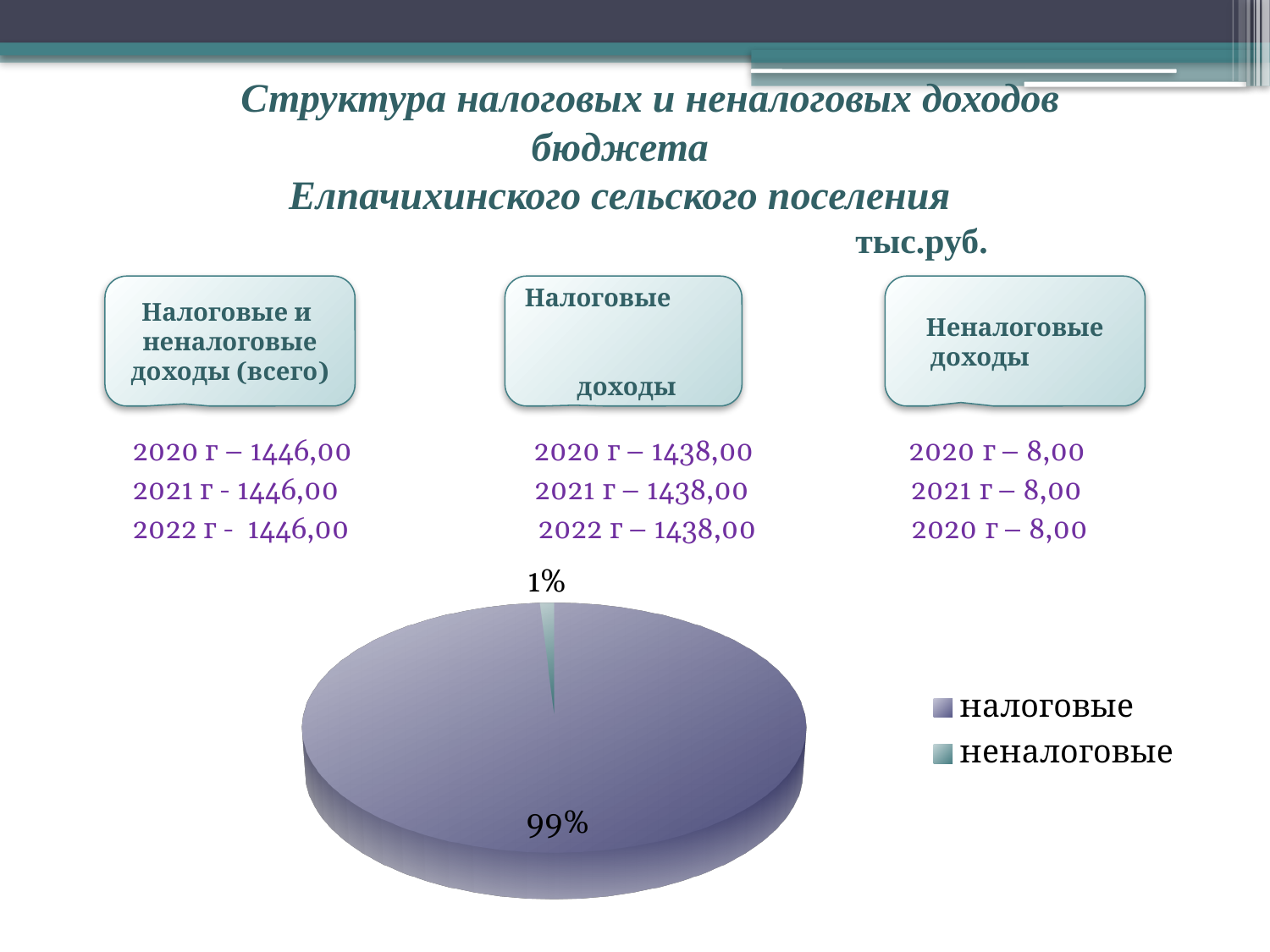

# Структура налоговых и неналоговых доходов бюджета Елпачихинского сельского поселения тыс.руб.
Налоговые и
неналоговые доходы (всего)
Налоговые
 доходы
Неналоговые доходы
2020 г – 1446,00                           2020 г – 1438,00                       2020 г – 8,00
2021 г - 1446,00                             2021 г – 1438,00                        2021 г – 8,00
2022 г -  1446,00                            2022 г – 1438,00                       2020 г – 8,00

[unsupported chart]